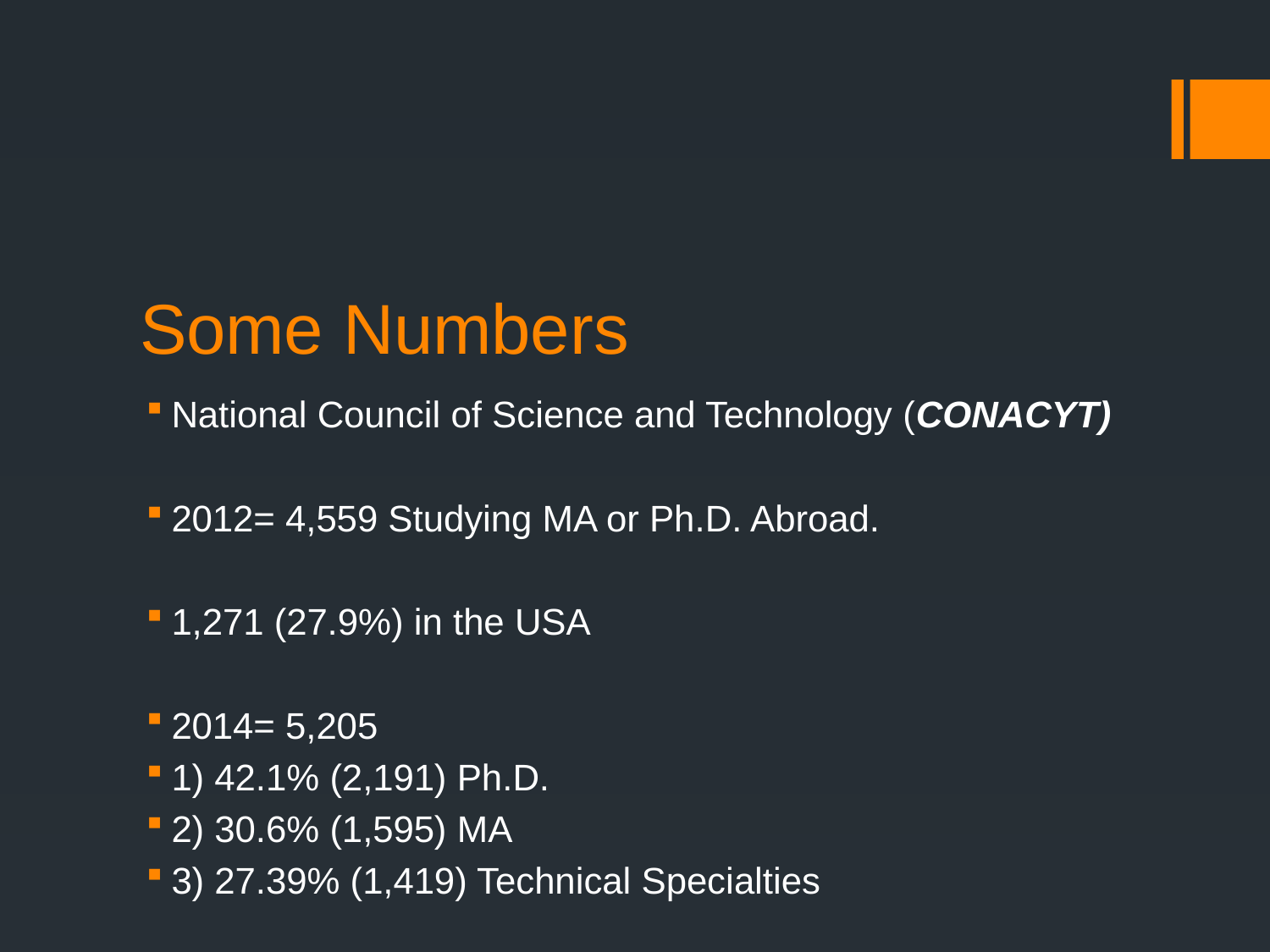

# Some Numbers
National Council of Science and Technology (CONACYT)

2012= 4,559 Studying MA or Ph.D. Abroad.

1,271 (27.9%) in the USA

2014= 5,205
1) 42.1% (2,191) Ph.D.
2) 30.6% (1,595) MA
3) 27.39% (1,419) Technical Specialties